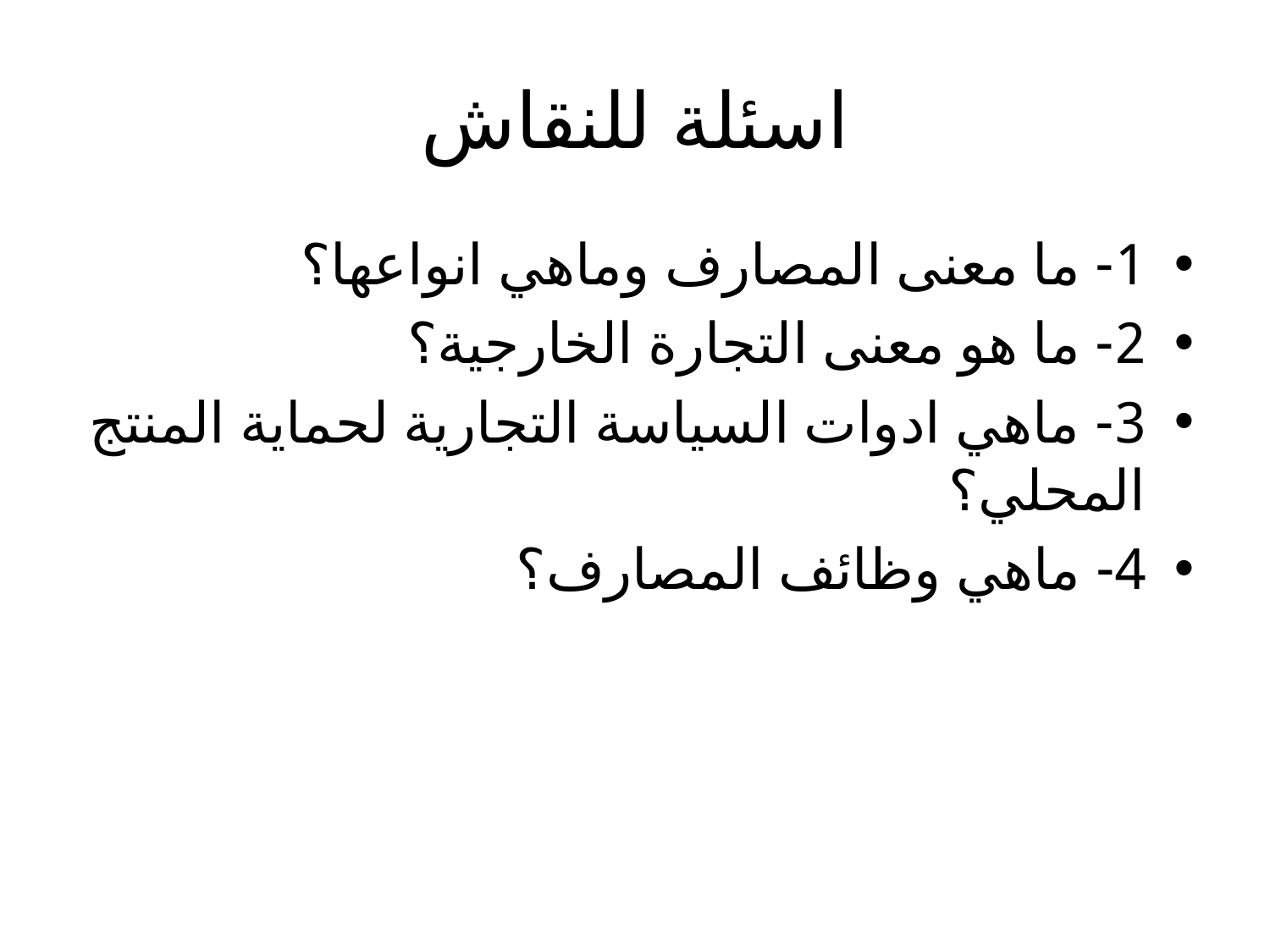

# اسئلة للنقاش
1- ما معنى المصارف وماهي انواعها؟
2- ما هو معنى التجارة الخارجية؟
3- ماهي ادوات السياسة التجارية لحماية المنتج المحلي؟
4- ماهي وظائف المصارف؟